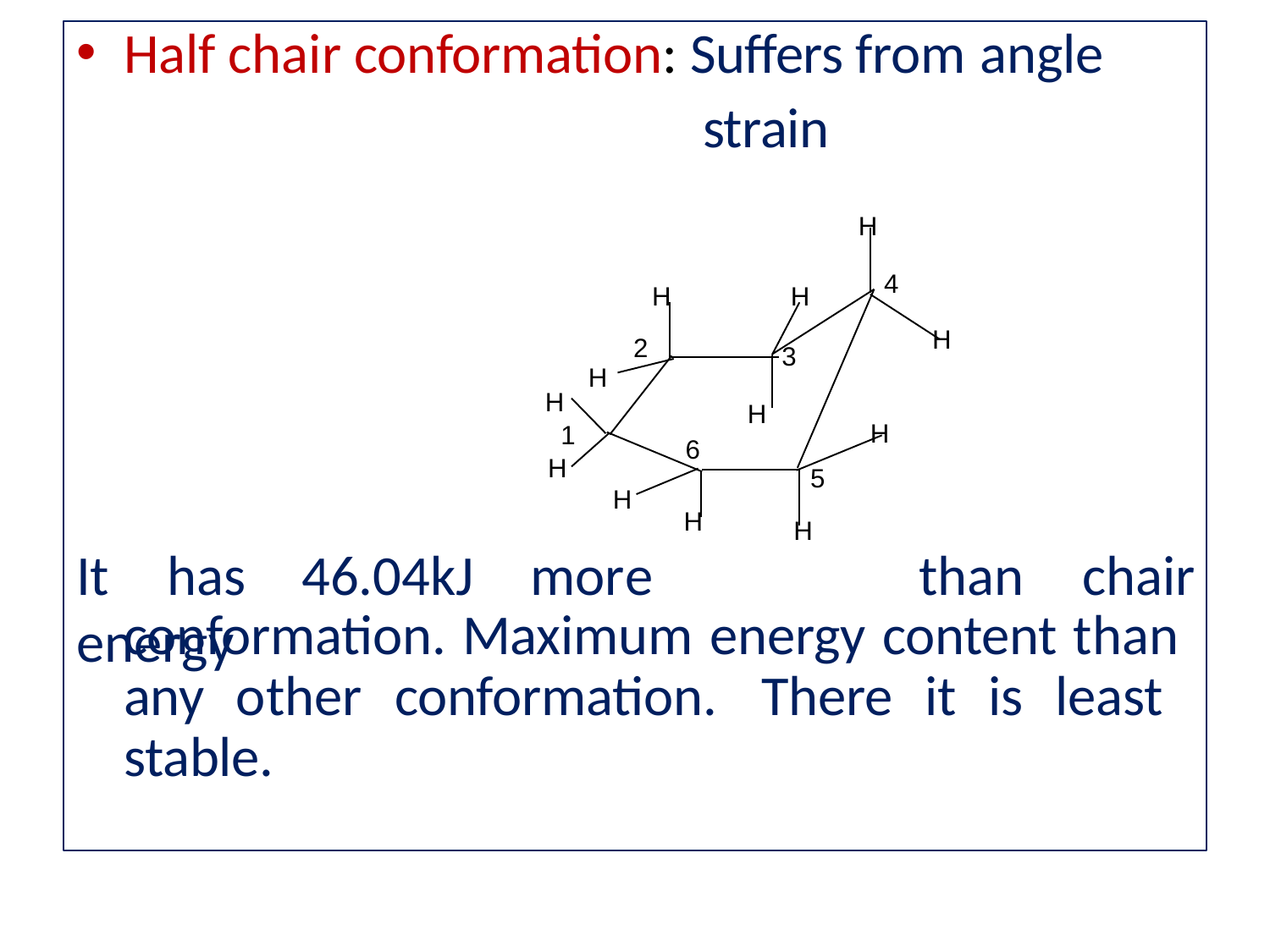

Half chair conformation: Suffers from angle
strain

H

4
H
H
H
2
3
H
H
1
H
H
H
6
5
H
H
H
It	has	46.04kJ	more	energy
than	chair
conformation. Maximum energy content than  any other conformation. There it is least  stable.